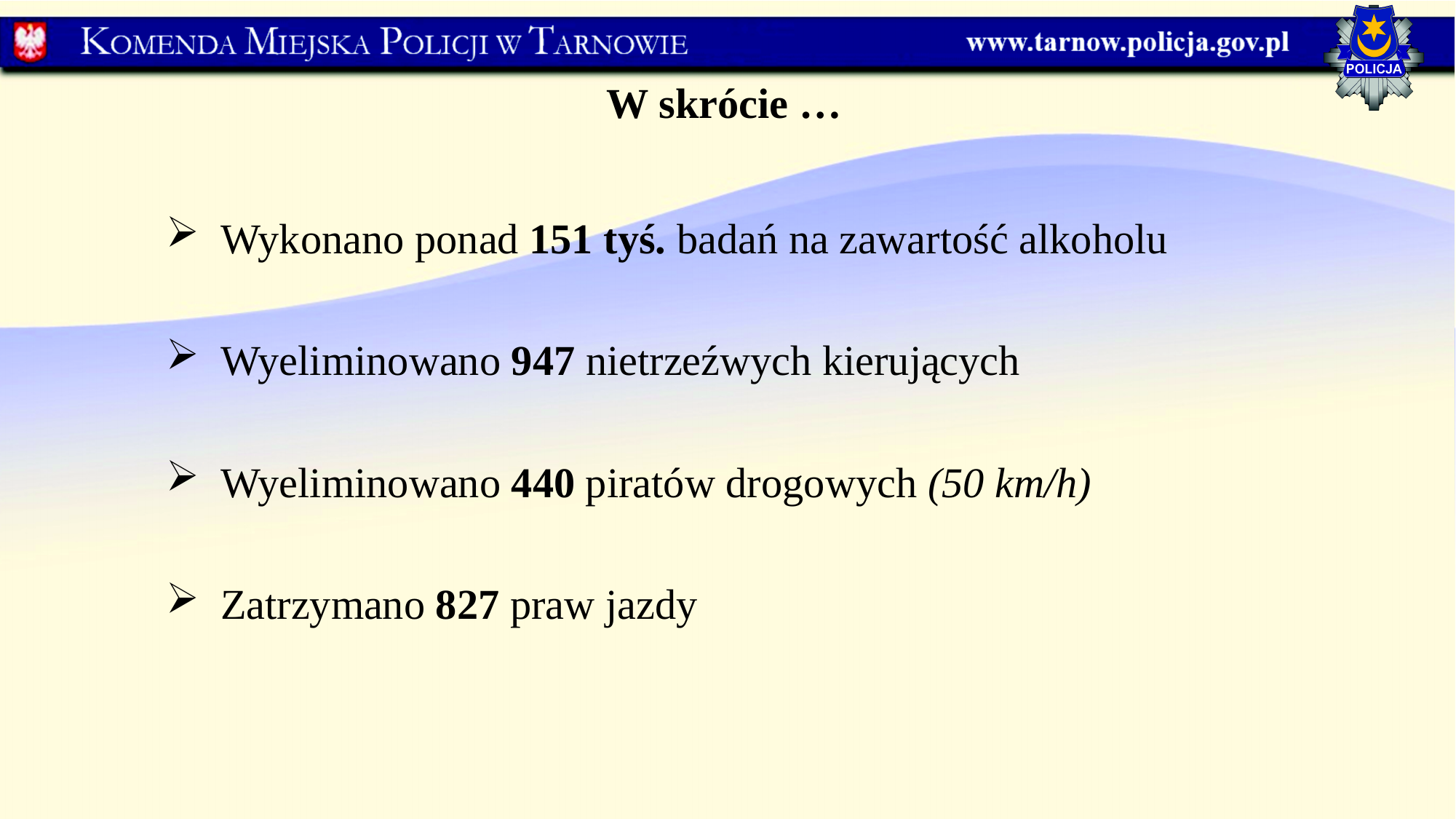

W skrócie …
Wykonano ponad 151 tyś. badań na zawartość alkoholu

Wyeliminowano 947 nietrzeźwych kierujących

Wyeliminowano 440 piratów drogowych (50 km/h)

Zatrzymano 827 praw jazdy